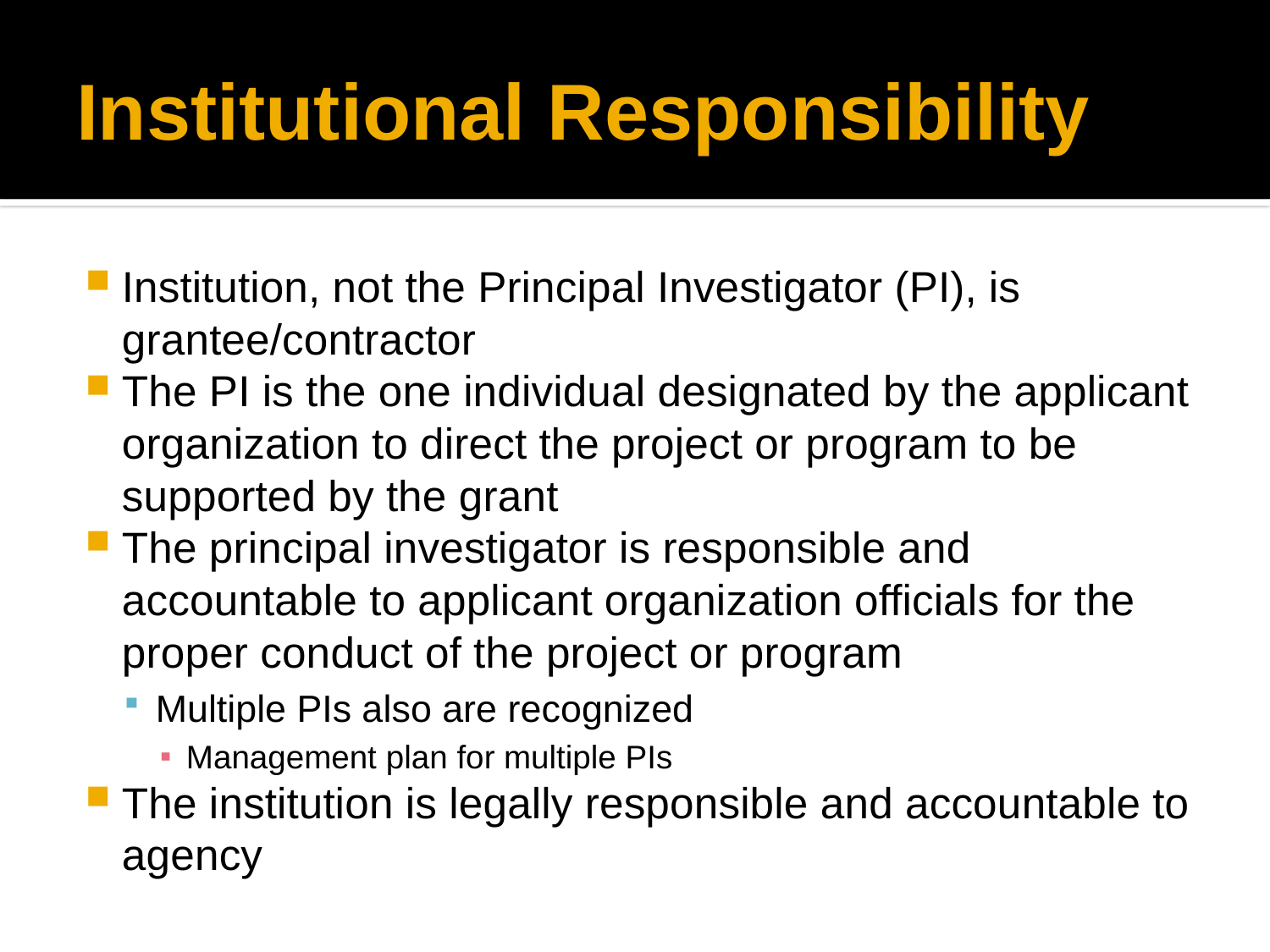

# Institutional Responsibility
Institution, not the Principal Investigator (PI), is grantee/contractor
The PI is the one individual designated by the applicant organization to direct the project or program to be supported by the grant
The principal investigator is responsible and accountable to applicant organization officials for the proper conduct of the project or program
Multiple PIs also are recognized
Management plan for multiple PIs
The institution is legally responsible and accountable to agency